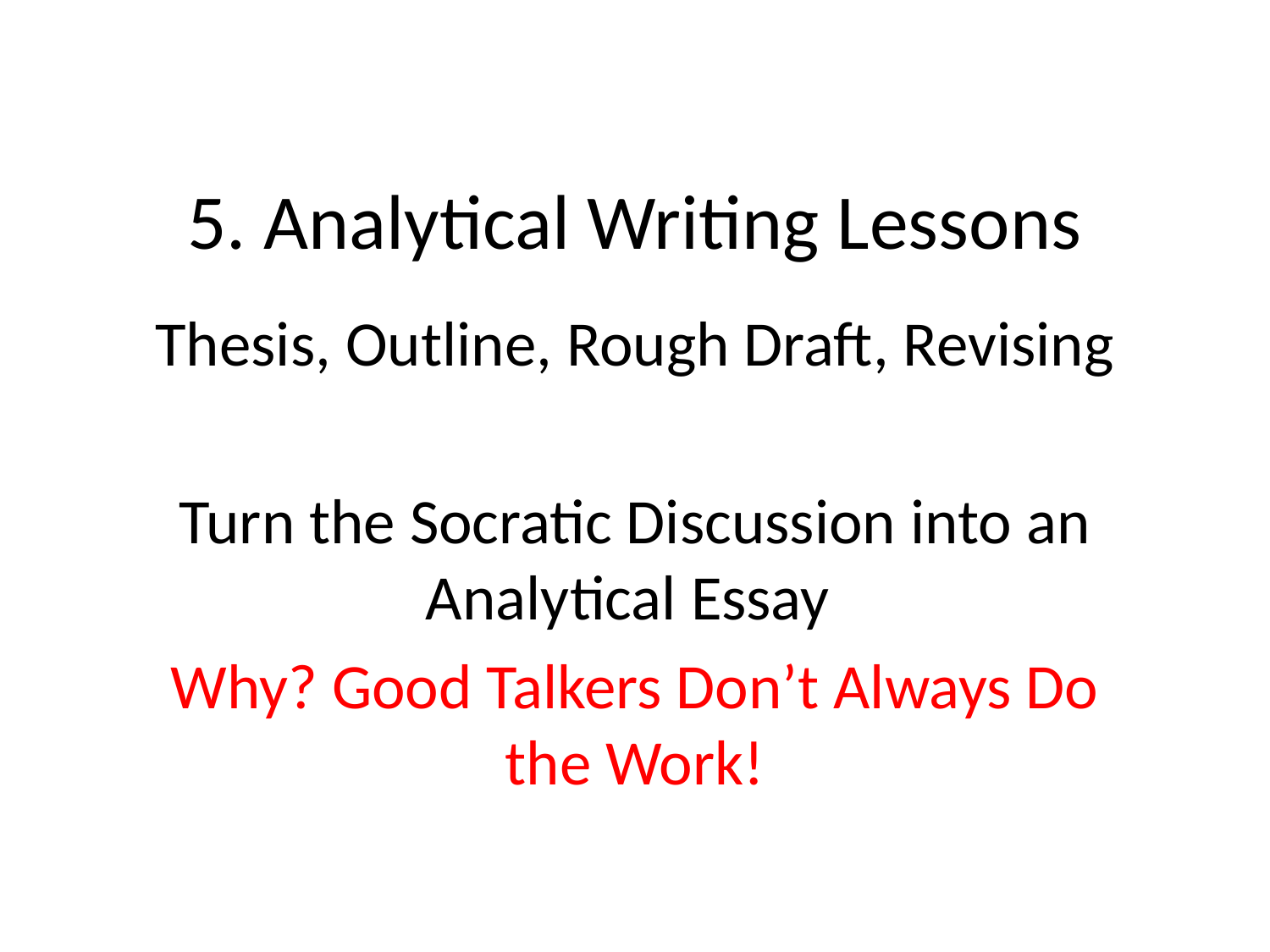

# 5. Analytical Writing Lessons
Thesis, Outline, Rough Draft, Revising

Turn the Socratic Discussion into an Analytical Essay
Why? Good Talkers Don’t Always Do the Work!